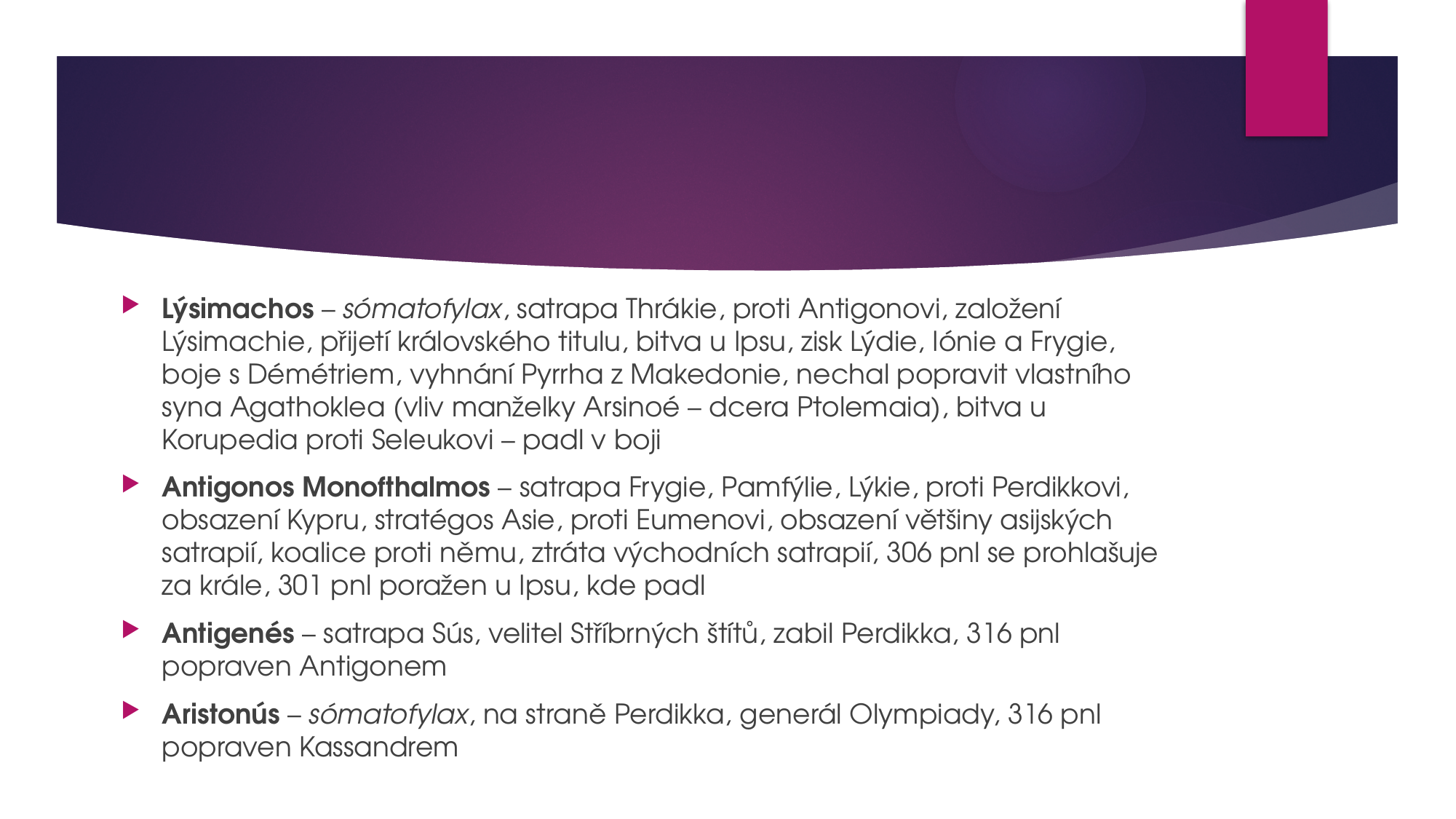

#
Lýsimachos – sómatofylax, satrapa Thrákie, proti Antigonovi, založení Lýsimachie, přijetí královského titulu, bitva u Ipsu, zisk Lýdie, Iónie a Frygie, boje s Démétriem, vyhnání Pyrrha z Makedonie, nechal popravit vlastního syna Agathoklea (vliv manželky Arsinoé – dcera Ptolemaia), bitva u Korupedia proti Seleukovi – padl v boji
Antigonos Monofthalmos – satrapa Frygie, Pamfýlie, Lýkie, proti Perdikkovi, obsazení Kypru, stratégos Asie, proti Eumenovi, obsazení většiny asijských satrapií, koalice proti němu, ztráta východních satrapií, 306 pnl se prohlašuje za krále, 301 pnl poražen u Ipsu, kde padl
Antigenés – satrapa Sús, velitel Stříbrných štítů, zabil Perdikka, 316 pnl popraven Antigonem
Aristonús – sómatofylax, na straně Perdikka, generál Olympiady, 316 pnl popraven Kassandrem